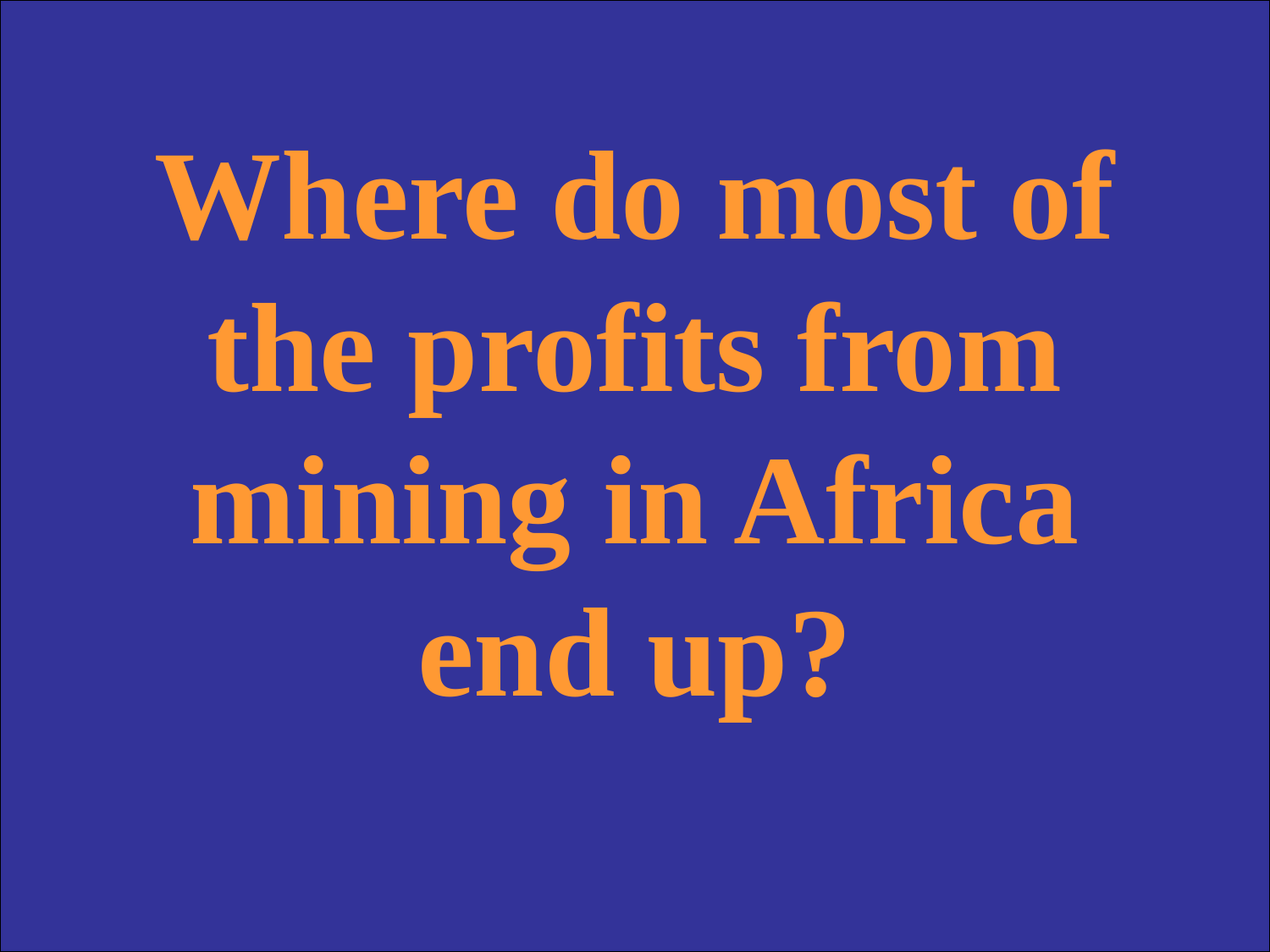

Where do most of the profits from mining in Africa end up?